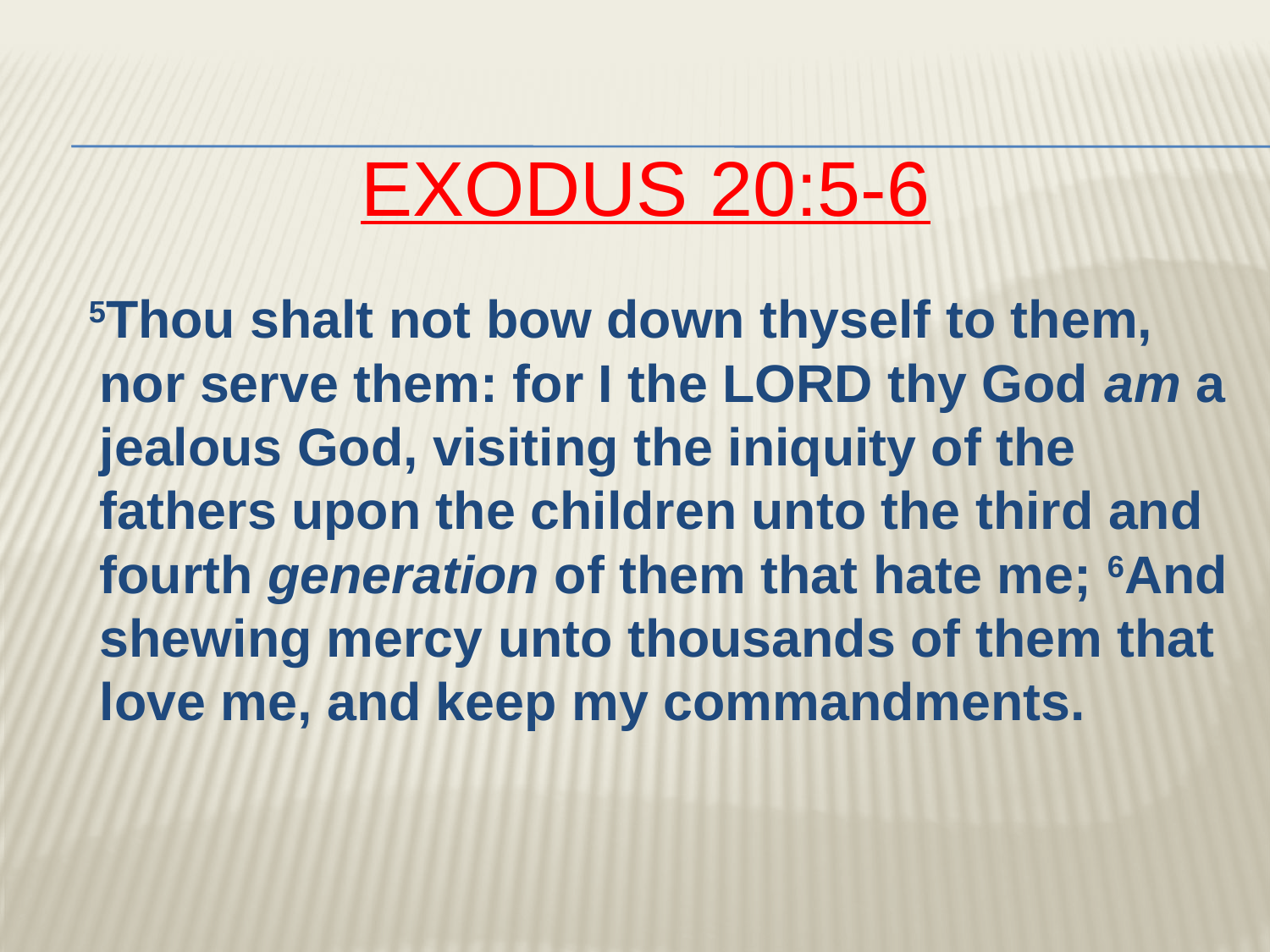

# Exodus 20:5-6
    5Thou shalt not bow down thyself to them, nor serve them: for I the LORD thy God am a jealous God, visiting the iniquity of the fathers upon the children unto the third and fourth generation of them that hate me; 6And shewing mercy unto thousands of them that love me, and keep my commandments.